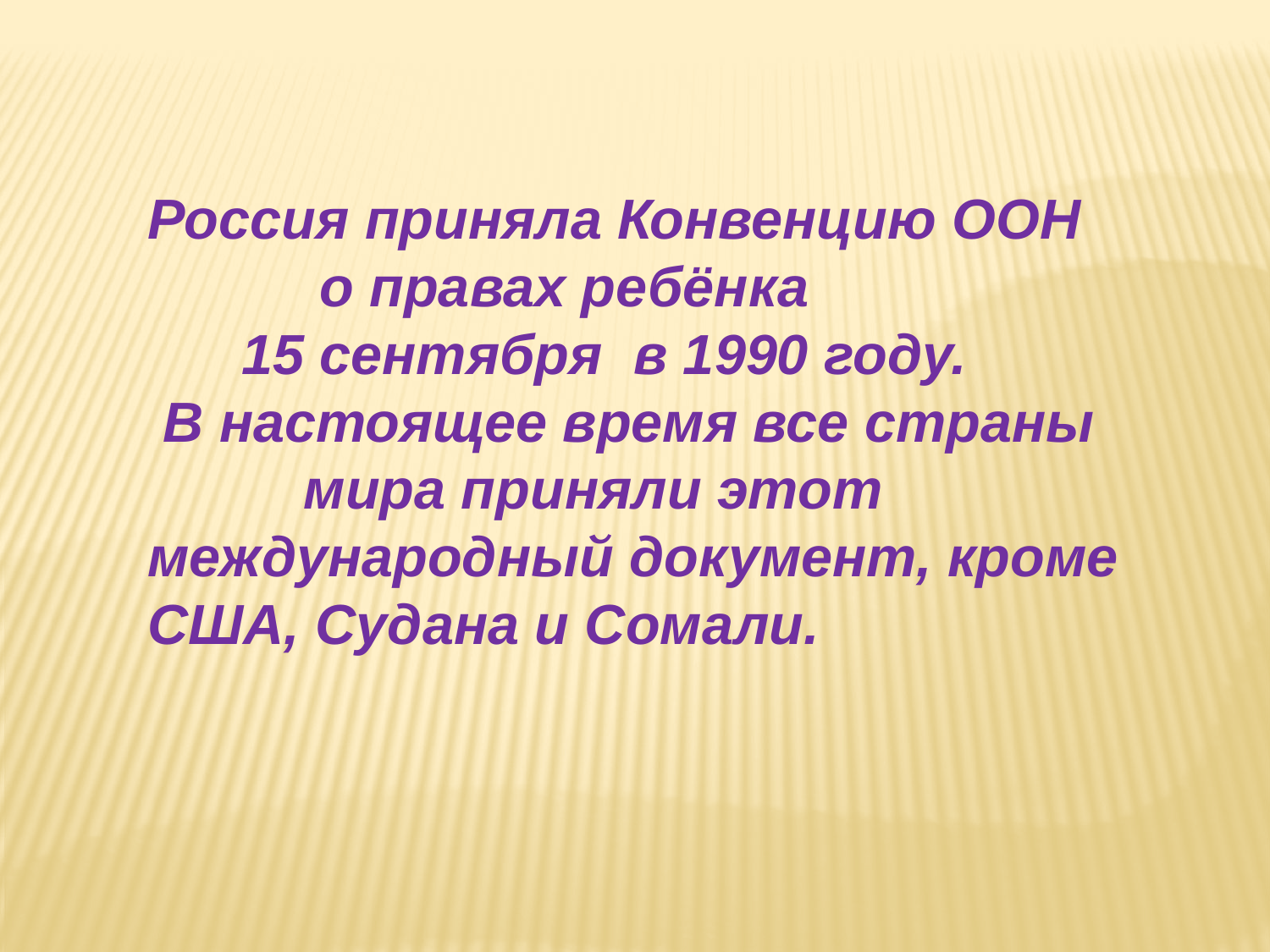

Россия приняла Конвенцию ООН
           о правах ребёнка
      15 сентября  в 1990 году.
 В настоящее время все страны             мира приняли этот международный документ, кроме США, Судана и Сомали.